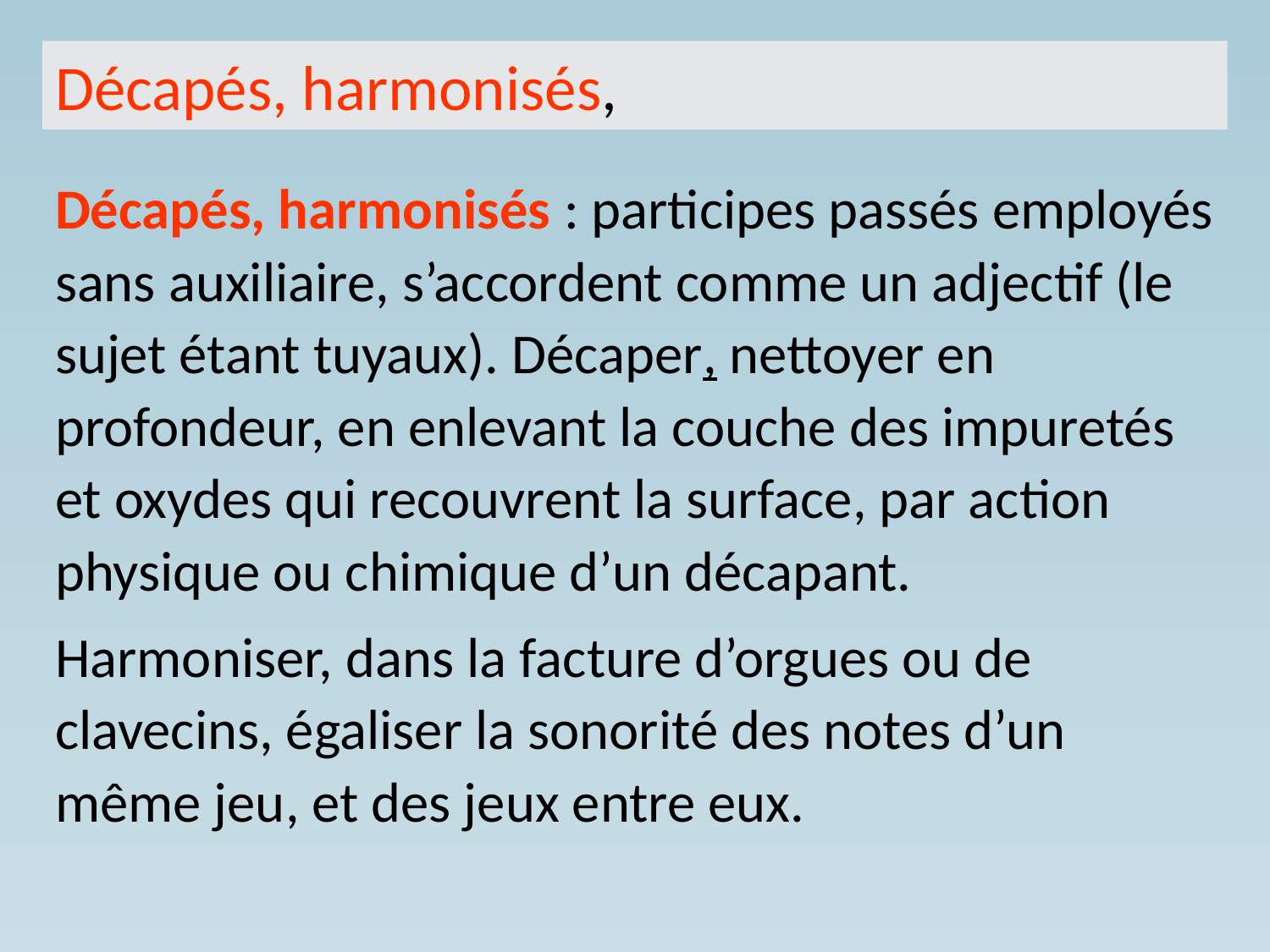

Décapés, harmonisés,
Décapés, harmonisés : participes passés employés sans auxiliaire, s’accordent comme un adjectif (le sujet étant tuyaux). Décaper, nettoyer en profondeur, en enlevant la couche des impuretés et oxydes qui recouvrent la surface, par action physique ou chimique d’un décapant.
Harmoniser, dans la facture d’orgues ou de clavecins, égaliser la sonorité des notes d’un même jeu, et des jeux entre eux.